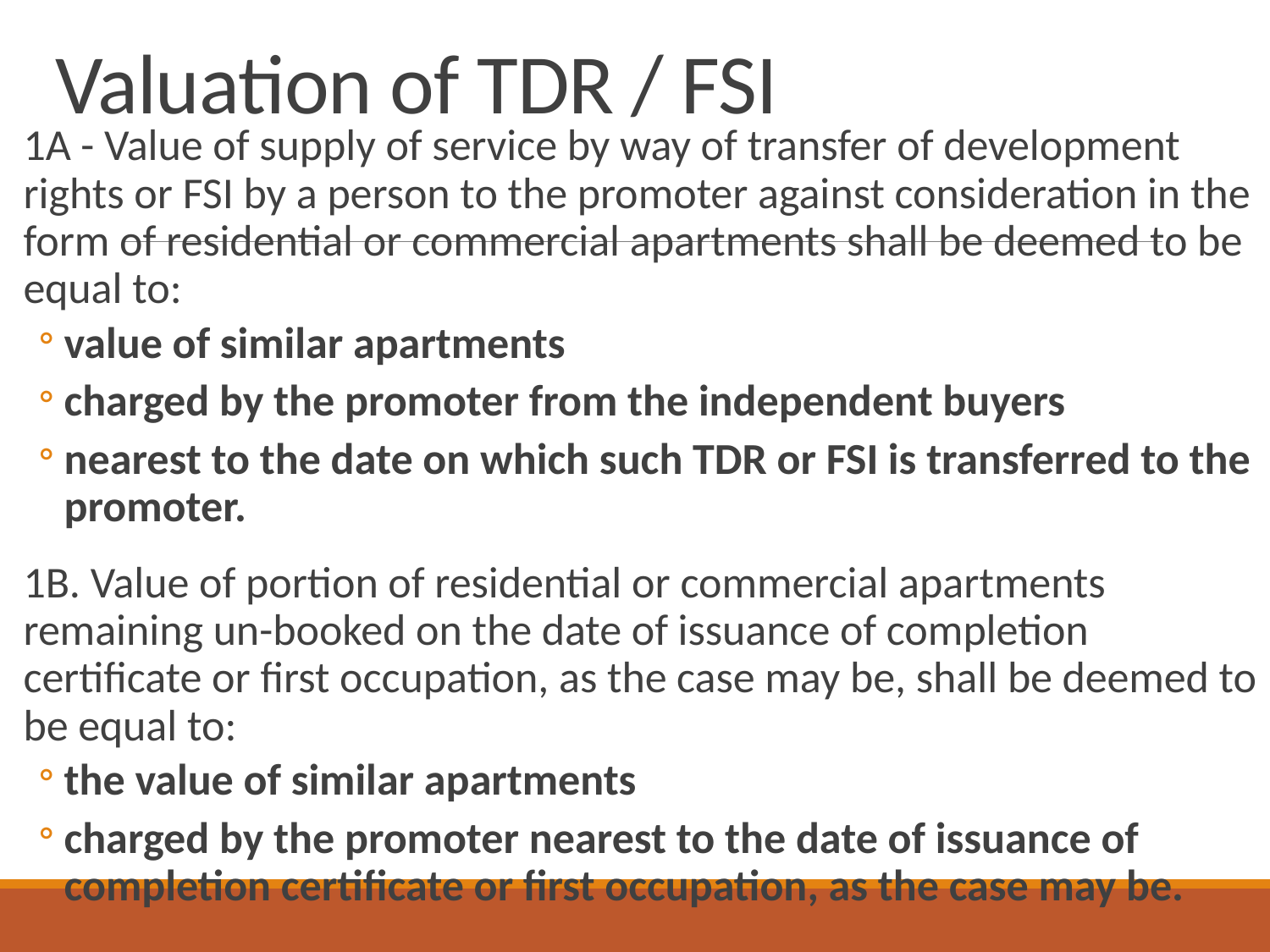

# Valuation of TDR / FSI
1A - Value of supply of service by way of transfer of development rights or FSI by a person to the promoter against consideration in the form of residential or commercial apartments shall be deemed to be equal to:
value of similar apartments
charged by the promoter from the independent buyers
nearest to the date on which such TDR or FSI is transferred to the promoter.
1B. Value of portion of residential or commercial apartments remaining un-booked on the date of issuance of completion certificate or first occupation, as the case may be, shall be deemed to be equal to:
the value of similar apartments
charged by the promoter nearest to the date of issuance of completion certificate or first occupation, as the case may be.